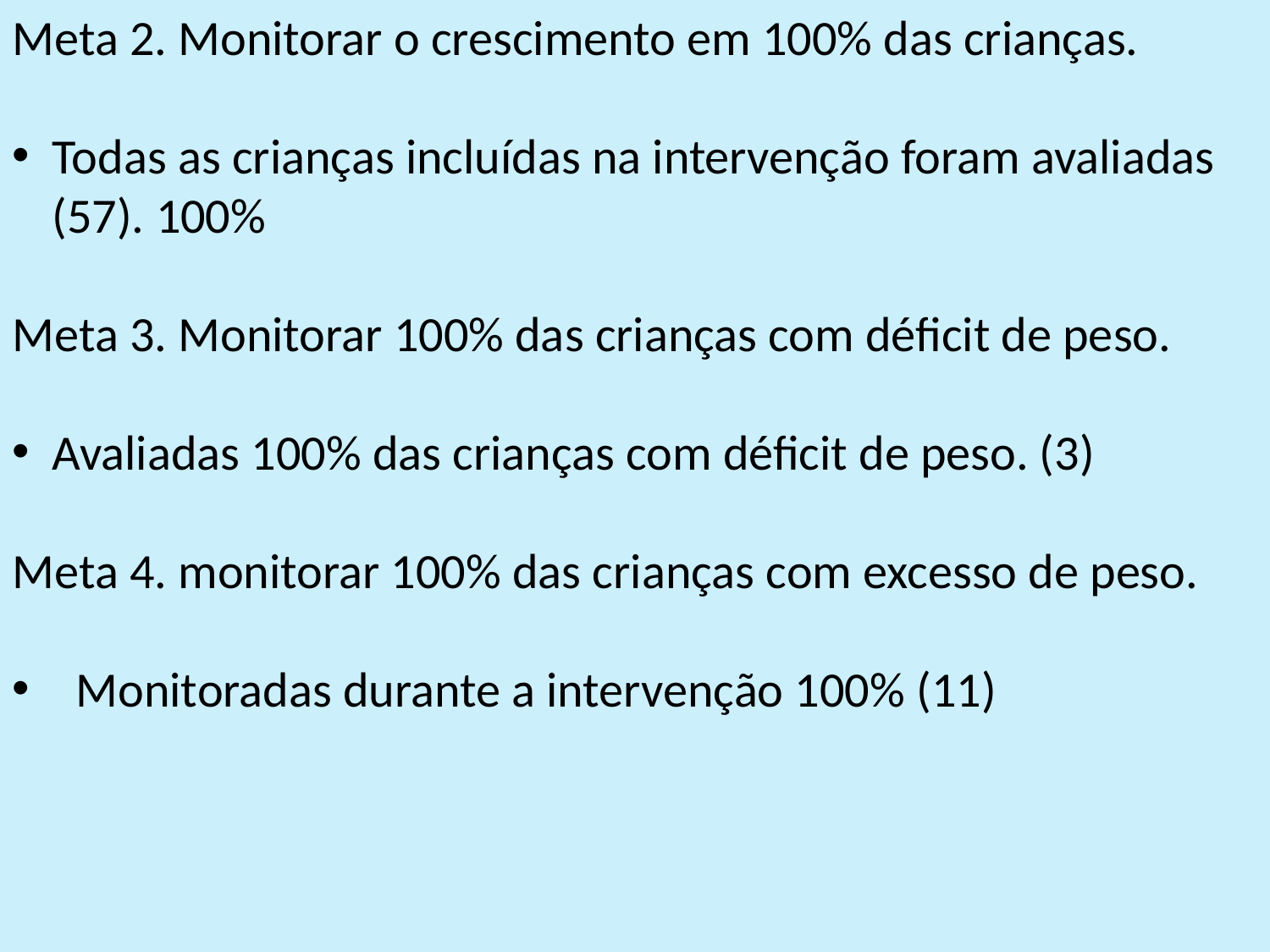

Meta 2. Monitorar o crescimento em 100% das crianças.

Todas as crianças incluídas na intervenção foram avaliadas (57). 100%

Meta 3. Monitorar 100% das crianças com déficit de peso.

Avaliadas 100% das crianças com déficit de peso. (3)

Meta 4. monitorar 100% das crianças com excesso de peso.

Monitoradas durante a intervenção 100% (11)